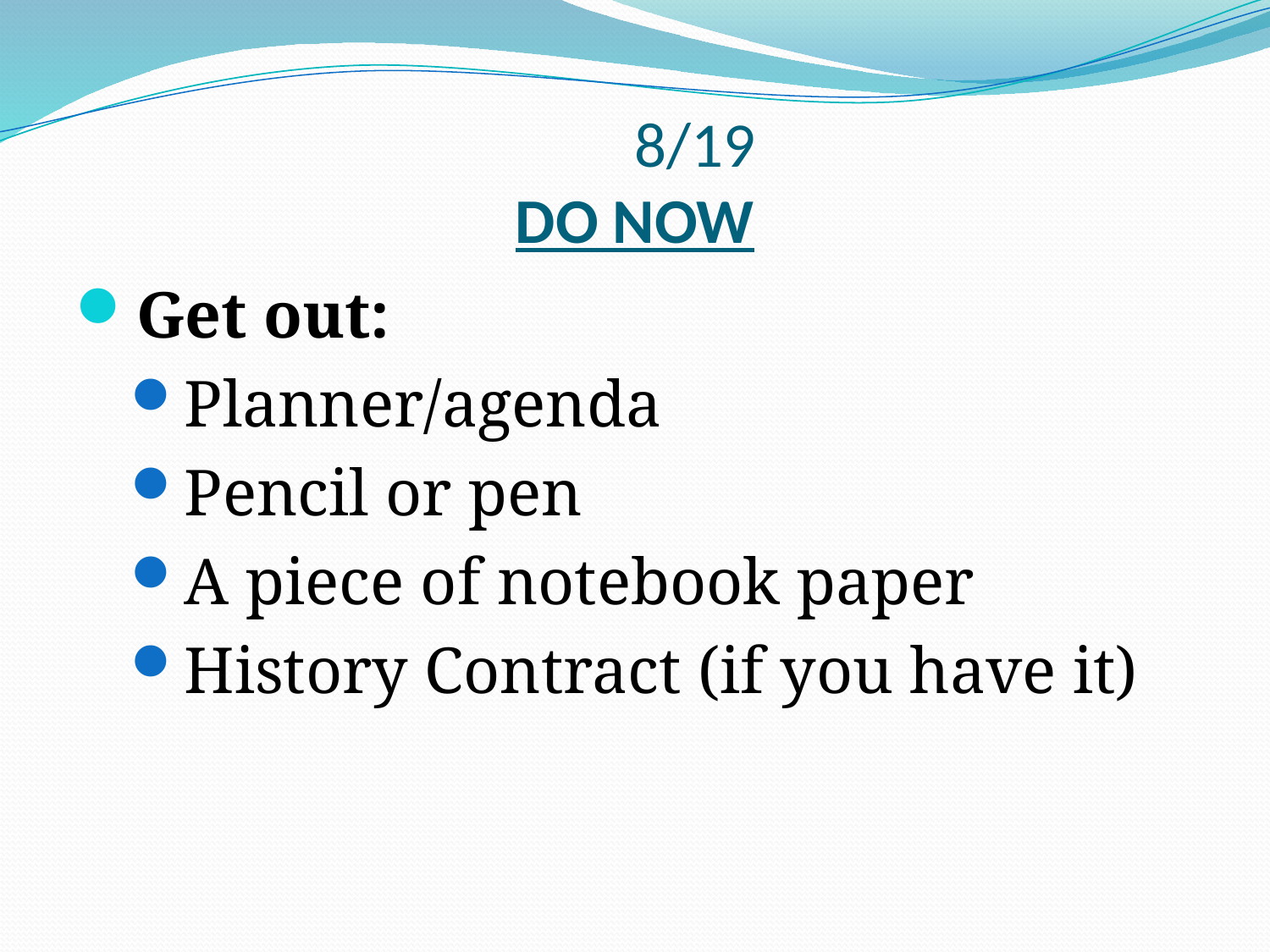

# 8/19 DO NOW
Get out:
Planner/agenda
Pencil or pen
A piece of notebook paper
History Contract (if you have it)